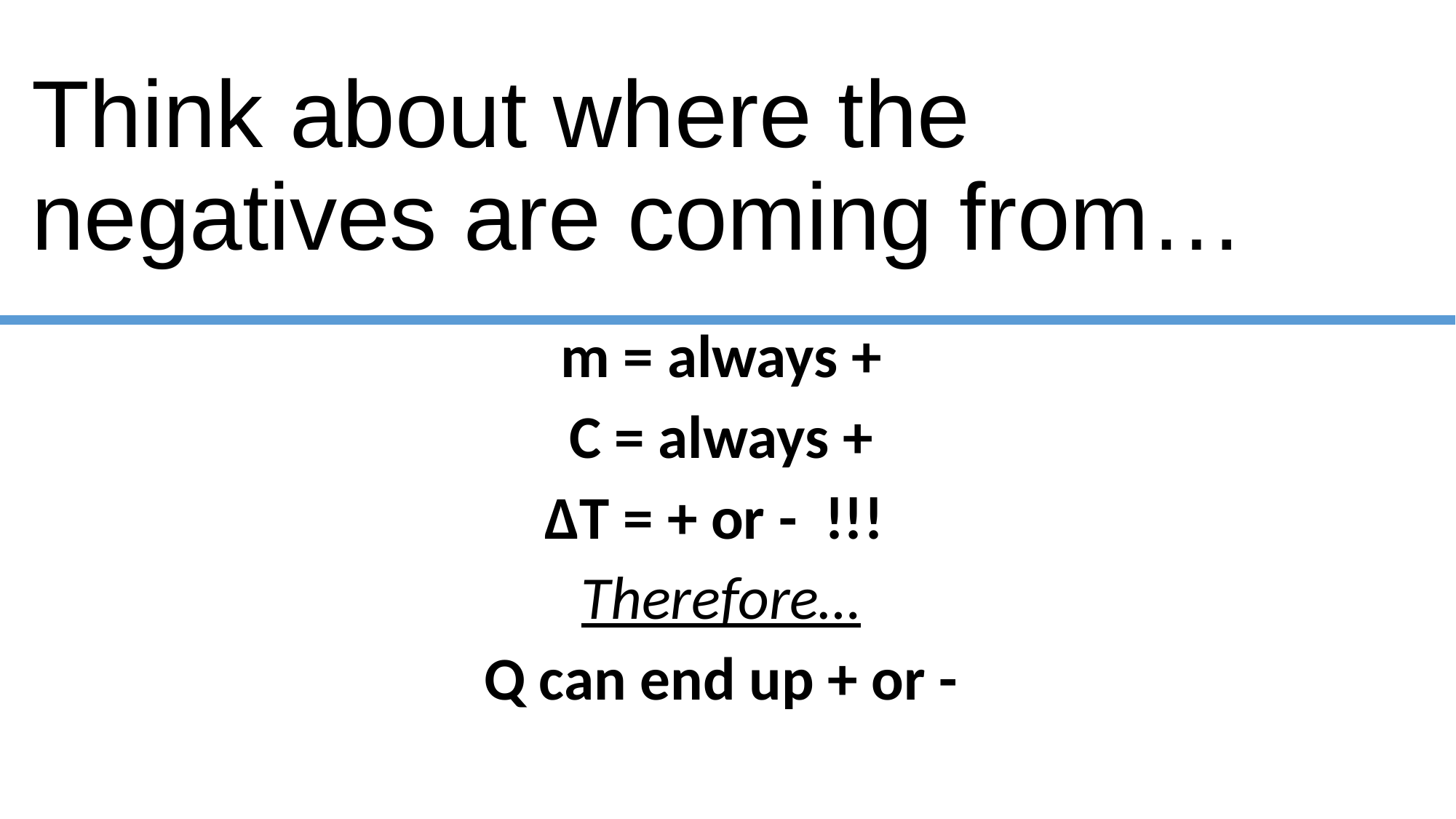

# Think about where the negatives are coming from…
m = always +
C = always +
∆T = + or -  !!!
Therefore…
Q can end up + or -